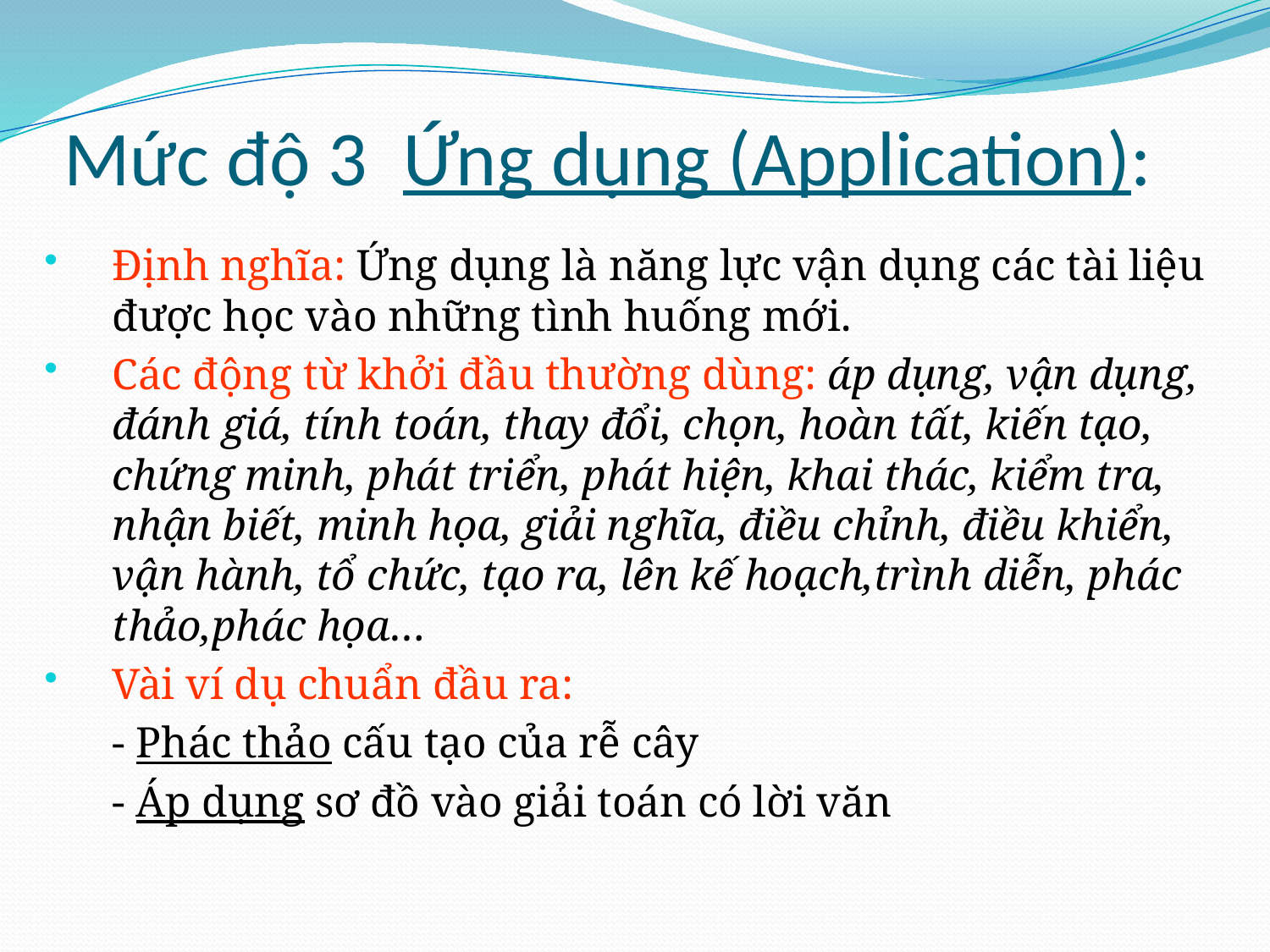

# Mức độ 3  Ứng dụng (Application):
Định nghĩa: Ứng dụng là năng lực vận dụng các tài liệu được học vào những tình huống mới.
Các động từ khởi đầu thường dùng: áp dụng, vận dụng, đánh giá, tính toán, thay đổi, chọn, hoàn tất, kiến tạo, chứng minh, phát triển, phát hiện, khai thác, kiểm tra, nhận biết, minh họa, giải nghĩa, điều chỉnh, điều khiển, vận hành, tổ chức, tạo ra, lên kế hoạch,trình diễn, phác thảo,phác họa…
Vài ví dụ chuẩn đầu ra:
	- Phác thảo cấu tạo của rễ cây
	- Áp dụng sơ đồ vào giải toán có lời văn